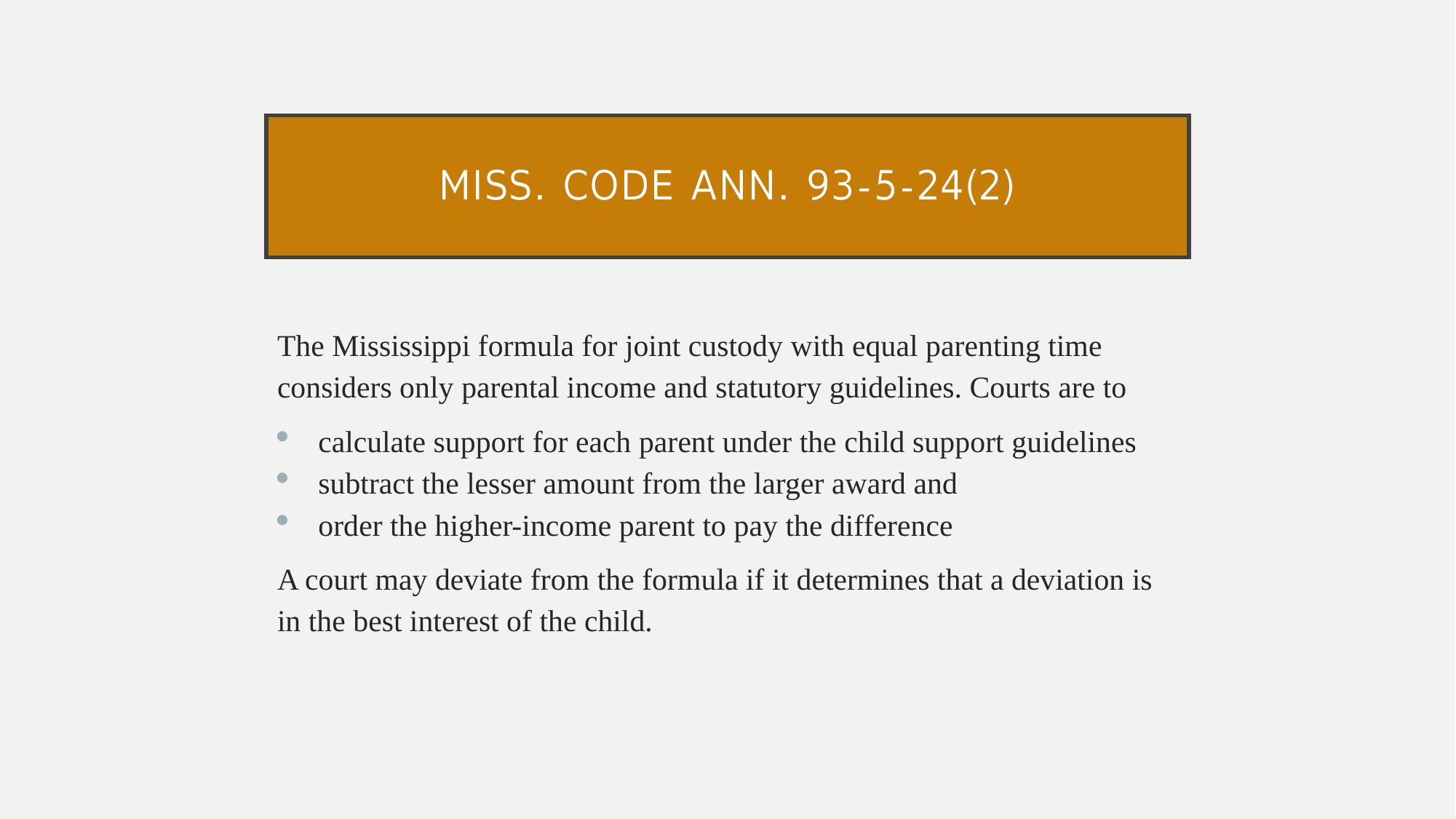

# Miss. Code Ann. 93-5-24(2)
The Mississippi formula for joint custody with equal parenting time considers only parental income and statutory guidelines. Courts are to
calculate support for each parent under the child support guidelines
subtract the lesser amount from the larger award and
order the higher-income parent to pay the difference
A court may deviate from the formula if it determines that a deviation is in the best interest of the child.